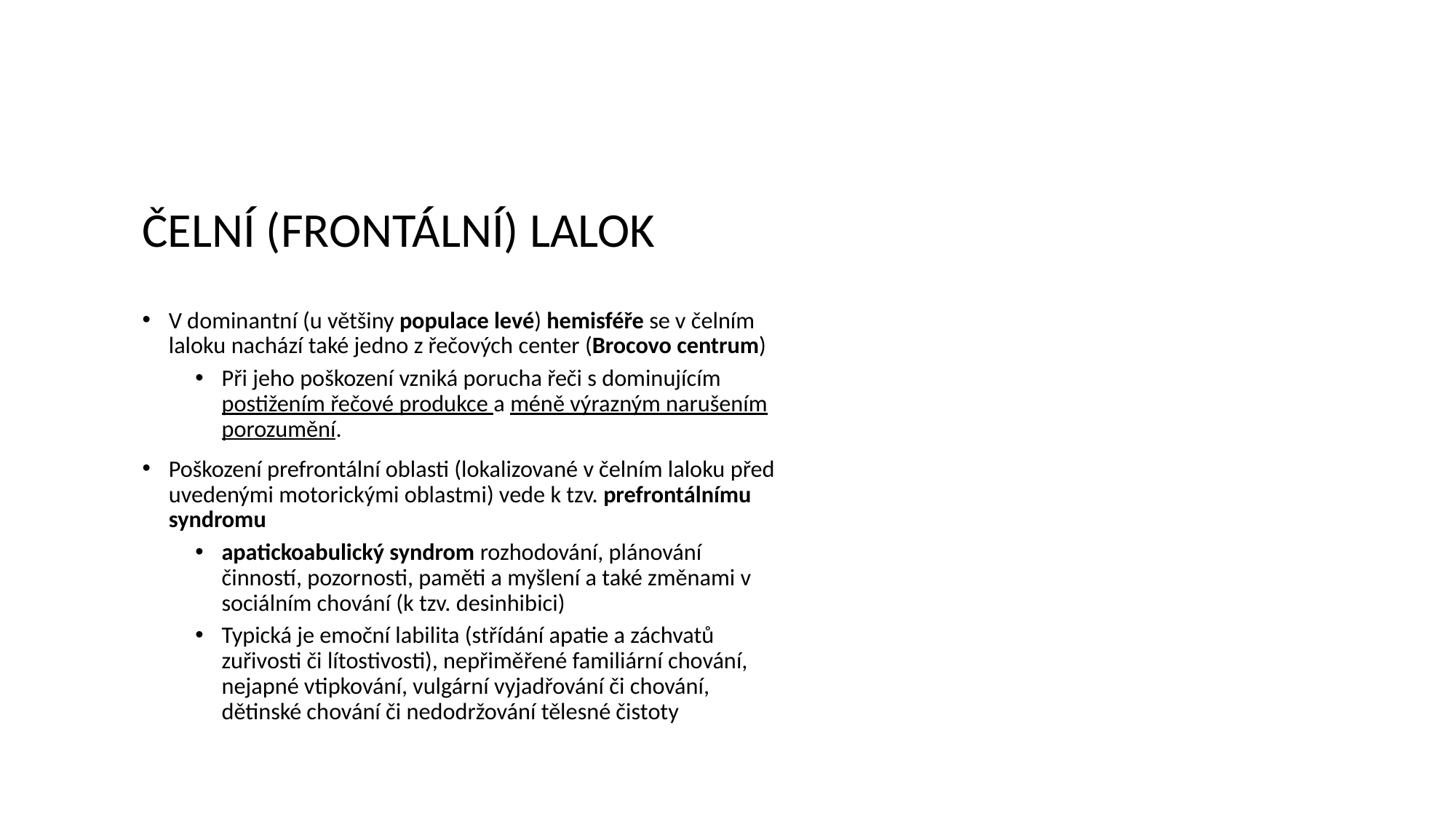

# ČELNÍ (FRONTÁLNÍ) LALOK
V dominantní (u většiny populace levé) hemisféře se v čelním laloku nachází také jedno z řečových center (Brocovo centrum)
Při jeho poškození vzniká porucha řeči s dominujícím postižením řečové produkce a méně výrazným narušením porozumění.
Poškození prefrontální oblasti (lokalizované v čelním laloku před uvedenými motorickými oblastmi) vede k tzv. prefrontálnímu syndromu
apatickoabulický syndrom rozhodování, plánování činností, pozornosti, paměti a myšlení a také změnami v sociálním chování (k tzv. desinhibici)
Typická je emoční labilita (střídání apatie a záchvatů zuřivosti či lítostivosti), nepřiměřené familiární chování, nejapné vtipkování, vulgární vyjadřování či chování, dětinské chování či nedodržování tělesné čistoty